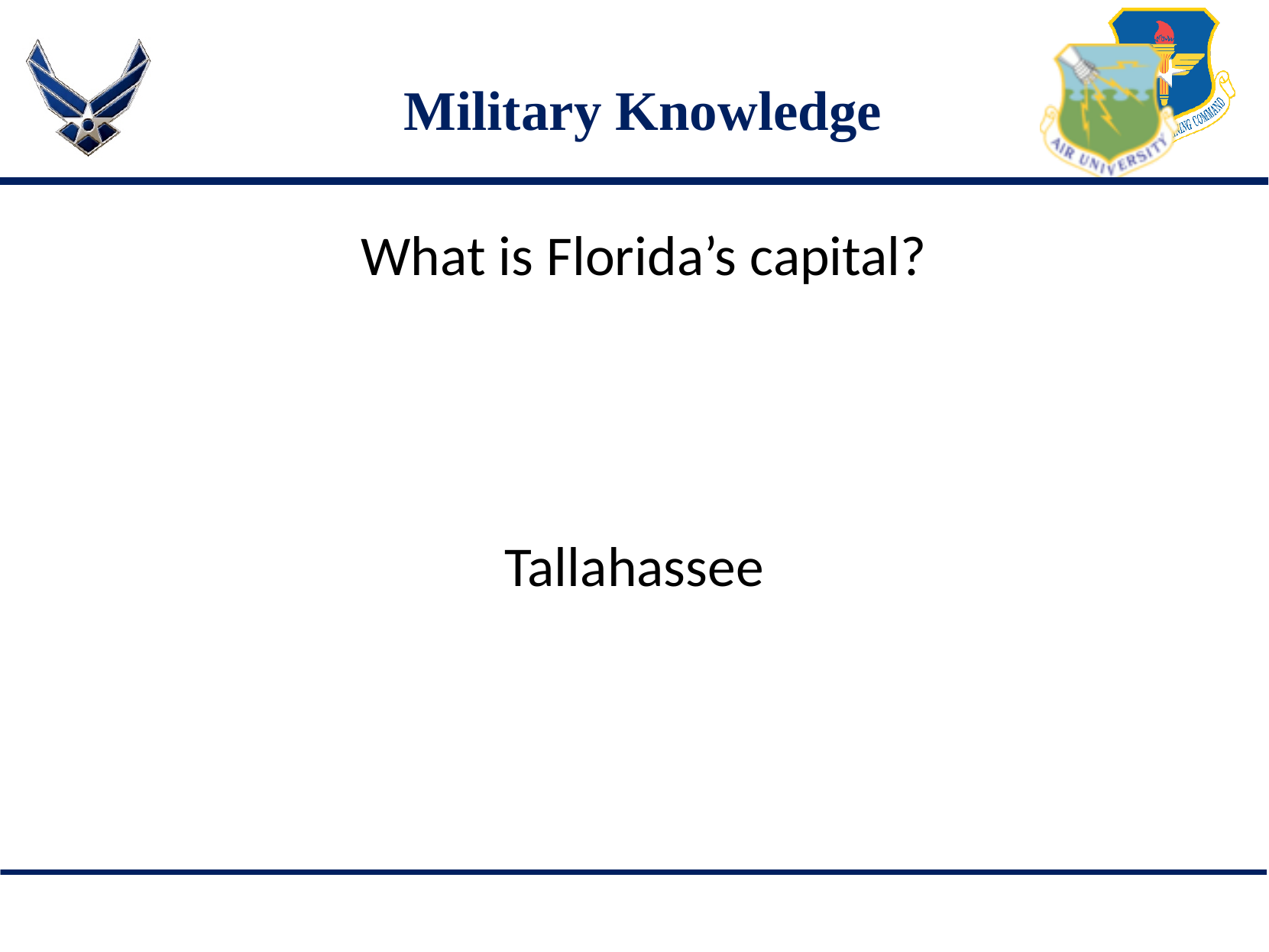

# Military Knowledge
What is Florida’s capital?

Tallahassee